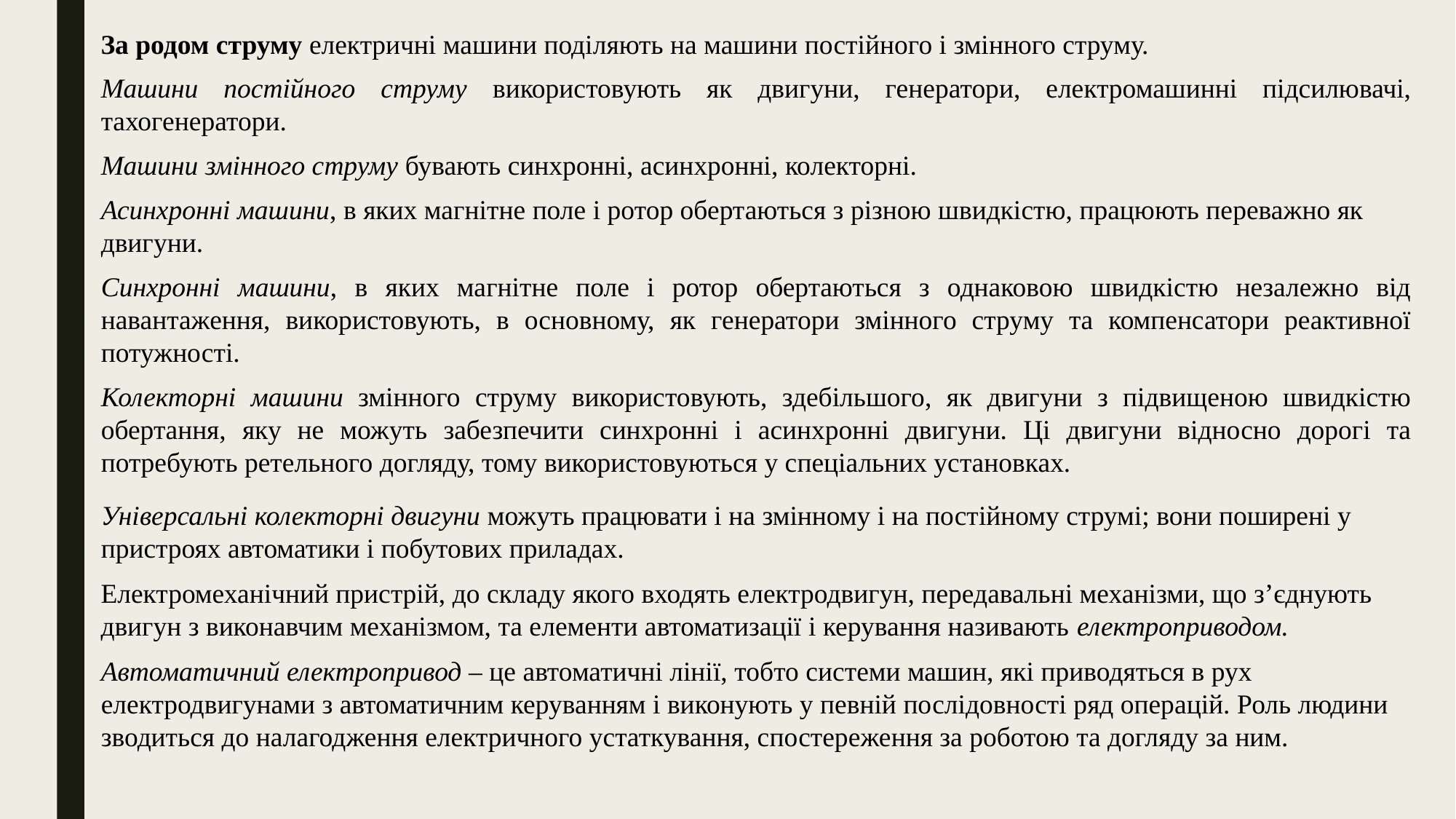

За родом струму електричні машини поділяють на машини постійного і змінного струму.
Машини постійного струму використовують як двигуни, генератори, електромашинні підсилювачі, тахогенератори.
Машини змінного струму бувають синхронні, асинхронні, колекторні.
Асинхронні машини, в яких магнітне поле і ротор обертаються з різною швидкістю, працюють переважно як двигуни.
Синхронні машини, в яких магнітне поле і ротор обертаються з однаковою швидкістю незалежно від навантаження, використовують, в основному, як генератори змінного струму та компенсатори реактивної потужності.
Колекторні машини змінного струму використовують, здебільшого, як двигуни з підвищеною швидкістю обертання, яку не можуть забезпечити синхронні і асинхронні двигуни. Ці двигуни відносно дорогі та потребують ретельного догляду, тому використовуються у спеціальних установках.

Універсальні колекторні двигуни можуть працювати і на змінному і на постійному струмі; вони поширені у пристроях автоматики і побутових приладах.
Електромеханічний пристрій, до складу якого входять електродвигун, передавальні механізми, що з’єднують двигун з виконавчим механізмом, та елементи автоматизації і керування називають електроприводом.
Автоматичний електропривод – це автоматичні лінії, тобто системи машин, які приводяться в рух електродвигунами з автоматичним керуванням і виконують у певній послідовності ряд операцій. Роль людини зводиться до налагодження електричного устаткування, спостереження за роботою та догляду за ним.